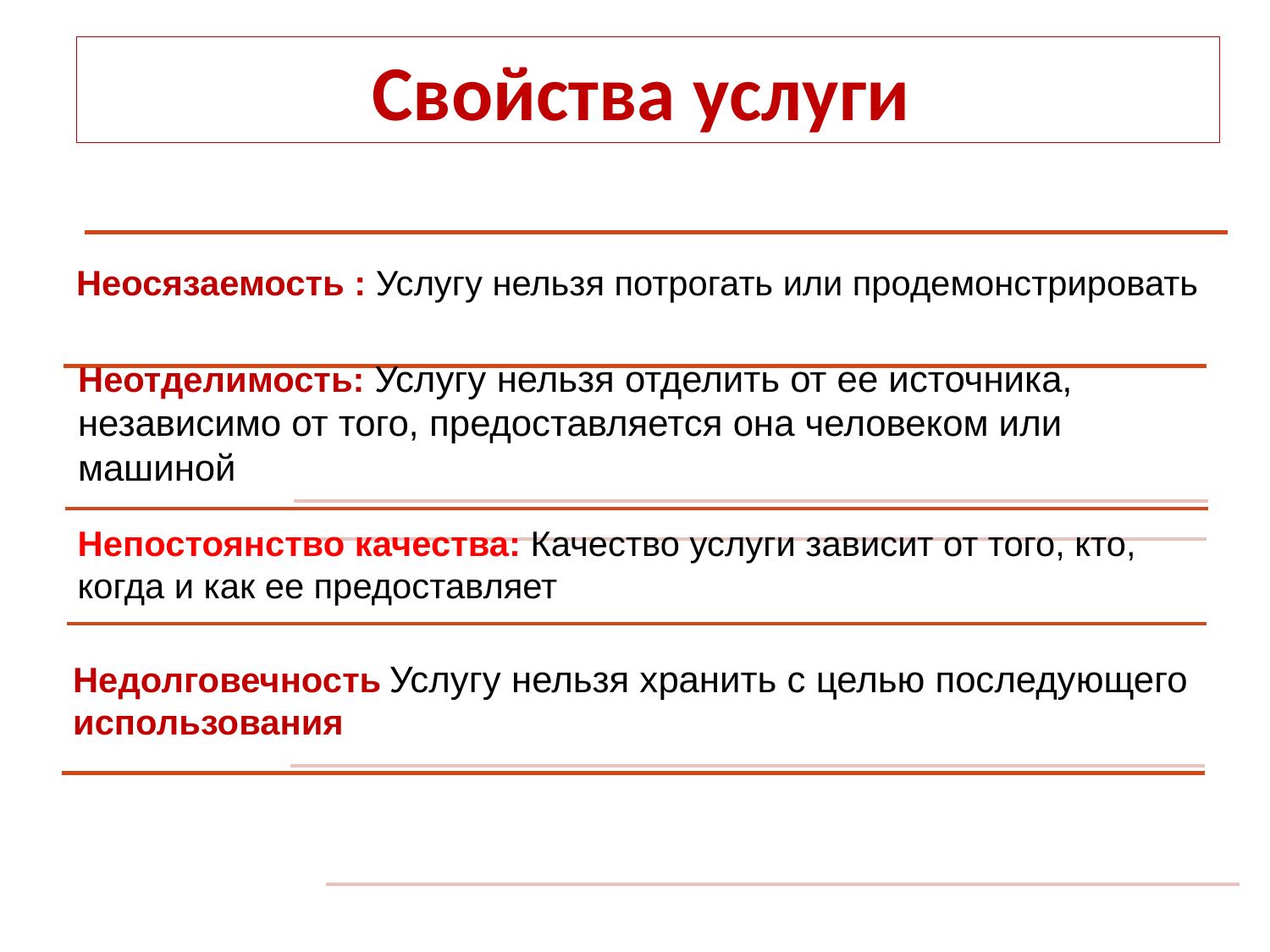

Свойства услуги

Неосязаемость : Услугу нельзя потрогать или продемонстрировать

Неотделимость: Услугу нельзя отделить от ее источника,
независимо от того, предоставляется она человеком или машиной

Непостоянство качества: Качество услуги зависит от того, кто, когда и как ее предоставляет

Недолговечность Услугу нельзя хранить с целью последующего использования